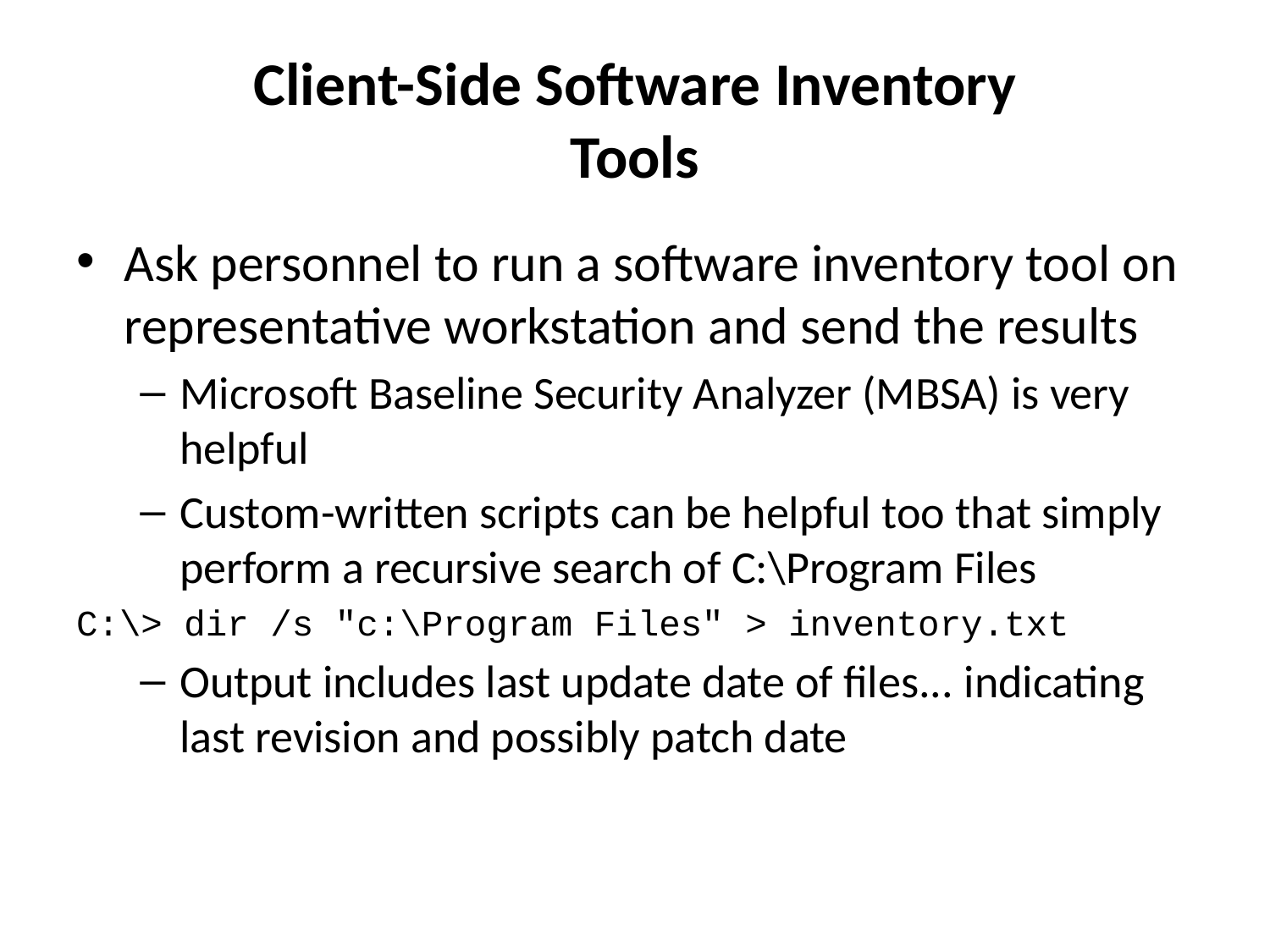

# Client-Side Software Inventory Tools
Ask personnel to run a software inventory tool on representative workstation and send the results
Microsoft Baseline Security Analyzer (MBSA) is very helpful
Custom-written scripts can be helpful too that simply perform a recursive search of C:\Program Files
C:\> dir /s "c:\Program Files" > inventory.txt
Output includes last update date of files... indicating last revision and possibly patch date